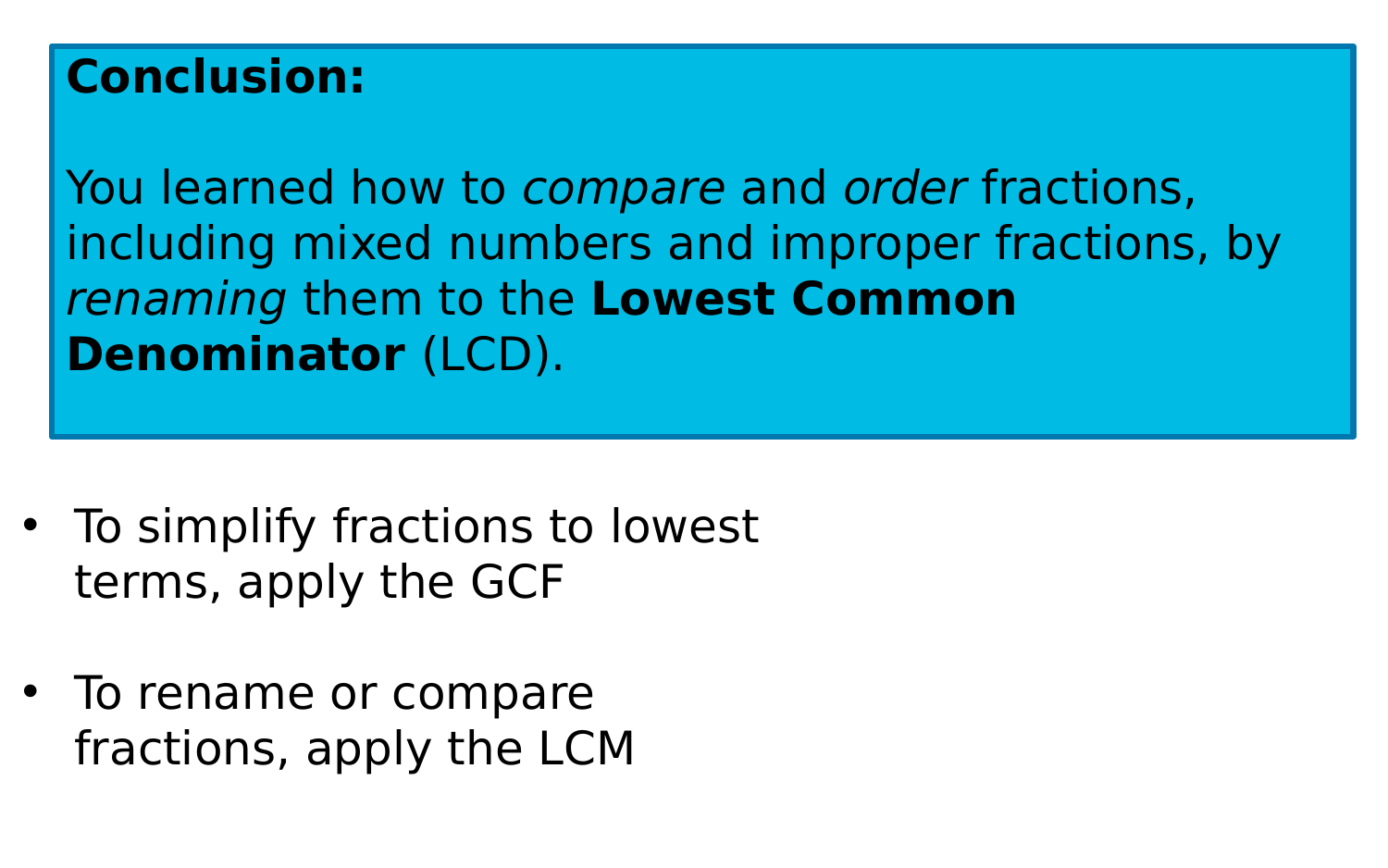

Conclusion:

You learned how to compare and order fractions, including mixed numbers and improper fractions, by renaming them to the Lowest Common Denominator (LCD).

To simplify fractions to lowest terms, apply the GCF

To rename or compare fractions, apply the LCM